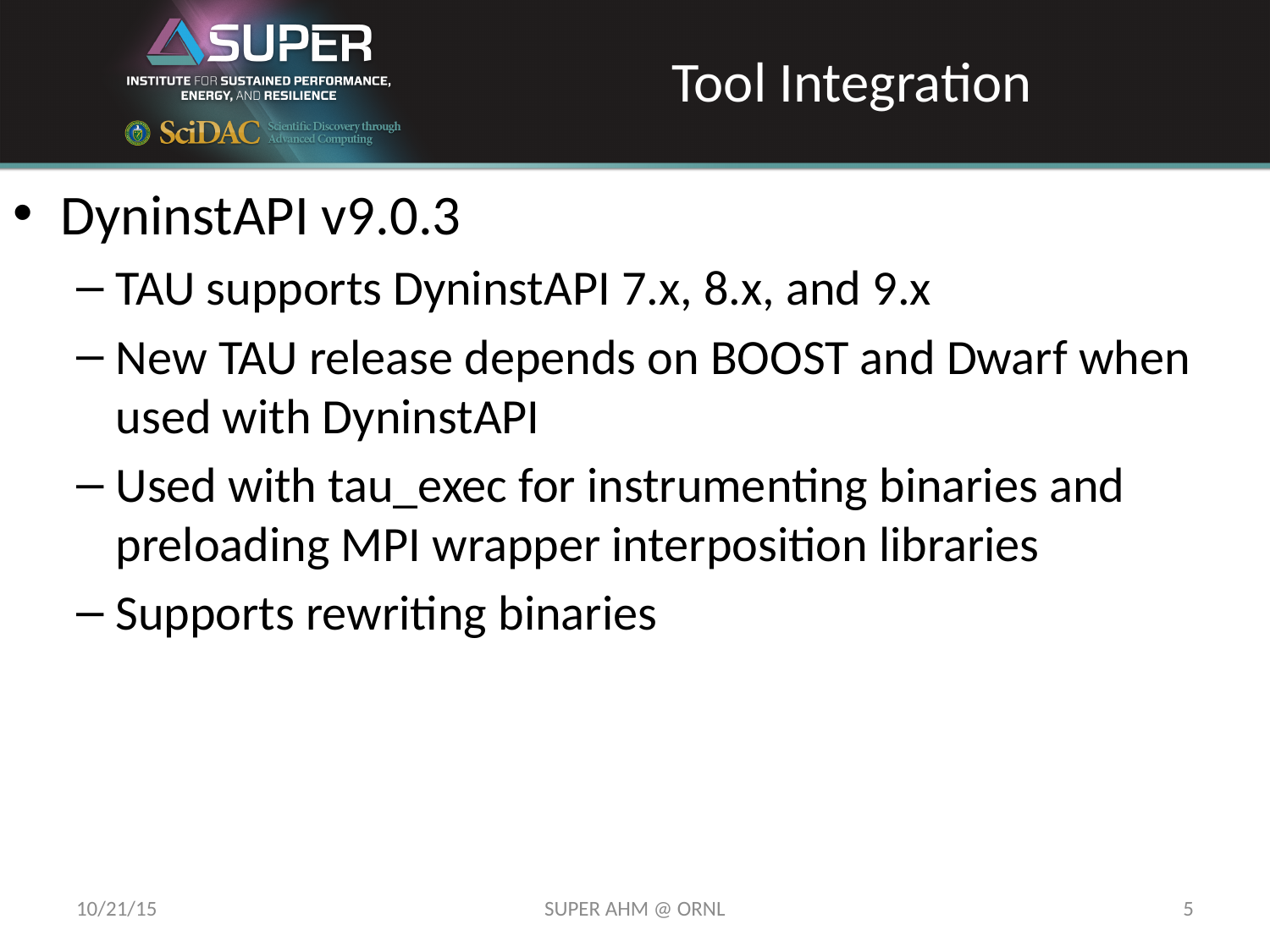

# Tool Integration
DyninstAPI v9.0.3
TAU supports DyninstAPI 7.x, 8.x, and 9.x
New TAU release depends on BOOST and Dwarf when used with DyninstAPI
Used with tau_exec for instrumenting binaries and preloading MPI wrapper interposition libraries
Supports rewriting binaries

10/21/15
SUPER AHM @ ORNL
5